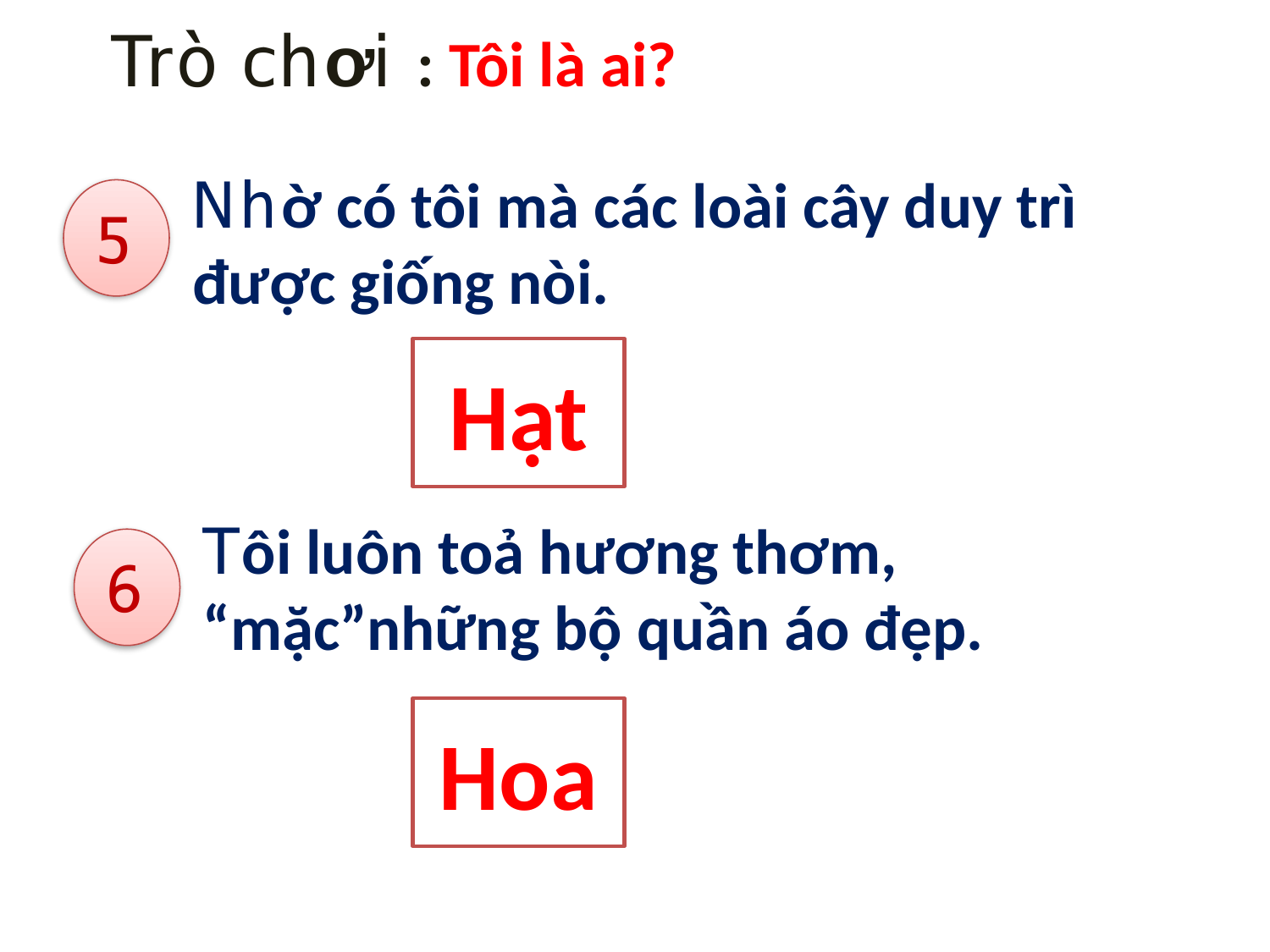

Trò chơi : Tôi là ai?
Nhờ có tôi mà các loài cây duy trì được giống nòi.

5
Hạt
Tôi luôn toả hương thơm, “mặc”những bộ quần áo đẹp.

6
Hoa